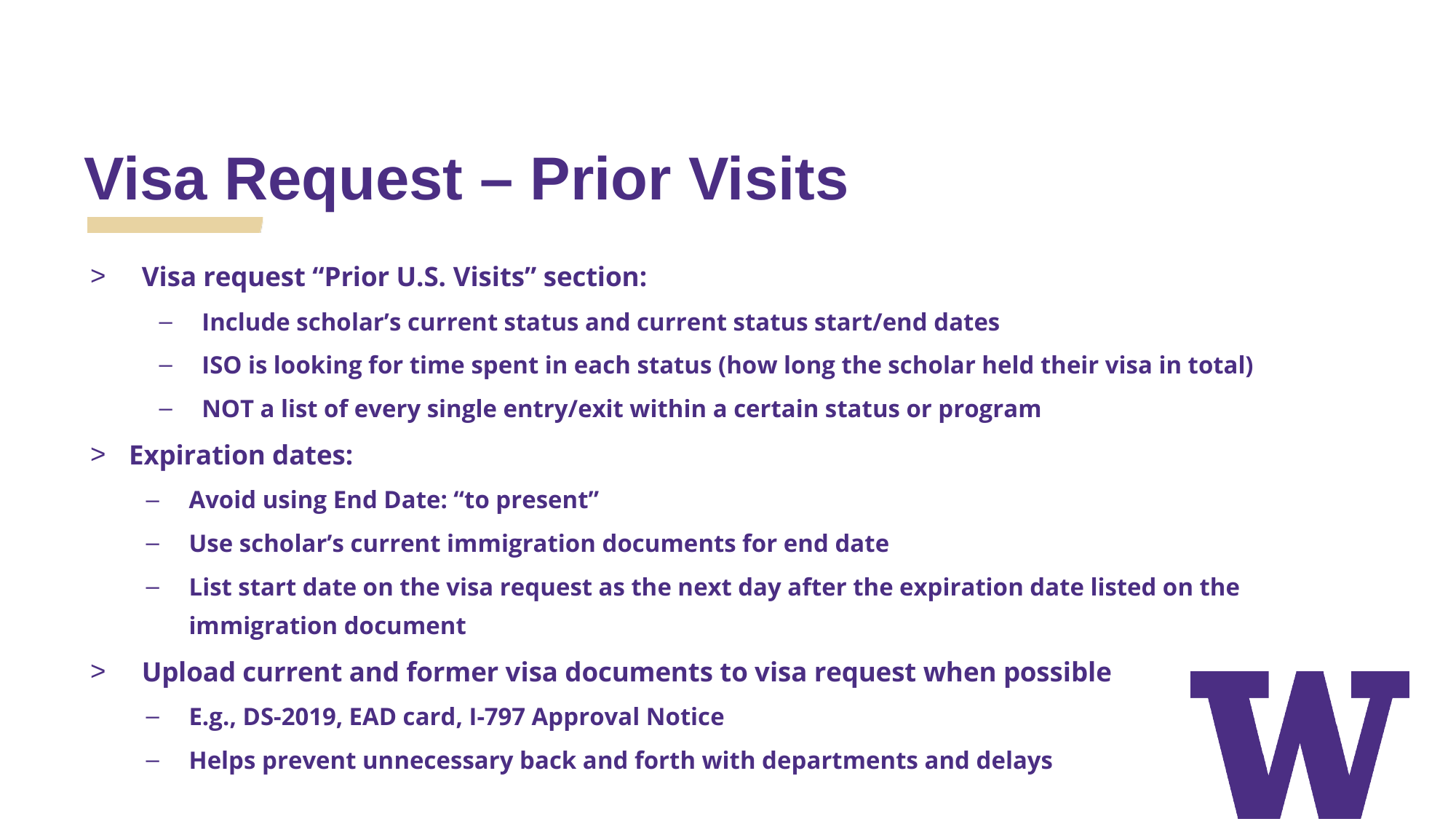

# Visa Request – Prior Visits
Visa request “Prior U.S. Visits” section:
Include scholar’s current status and current status start/end dates
ISO is looking for time spent in each status (how long the scholar held their visa in total)
NOT a list of every single entry/exit within a certain status or program
Expiration dates:
Avoid using End Date: “to present”
Use scholar’s current immigration documents for end date
List start date on the visa request as the next day after the expiration date listed on the immigration document
Upload current and former visa documents to visa request when possible
E.g., DS-2019, EAD card, I-797 Approval Notice
Helps prevent unnecessary back and forth with departments and delays